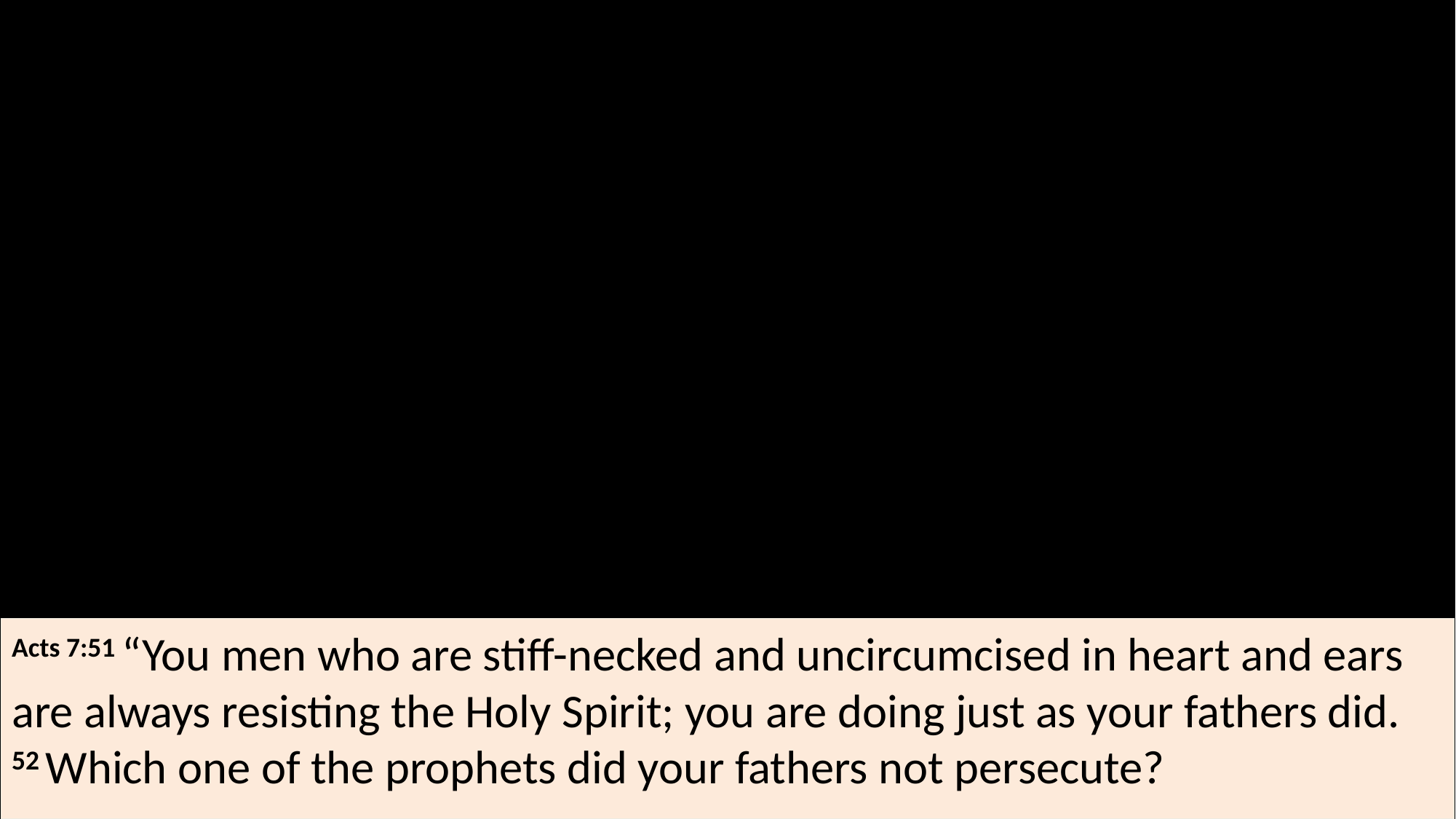

Acts 7:51 “You men who are stiff-necked and uncircumcised in heart and ears are always resisting the Holy Spirit; you are doing just as your fathers did.  52 Which one of the prophets did your fathers not persecute?